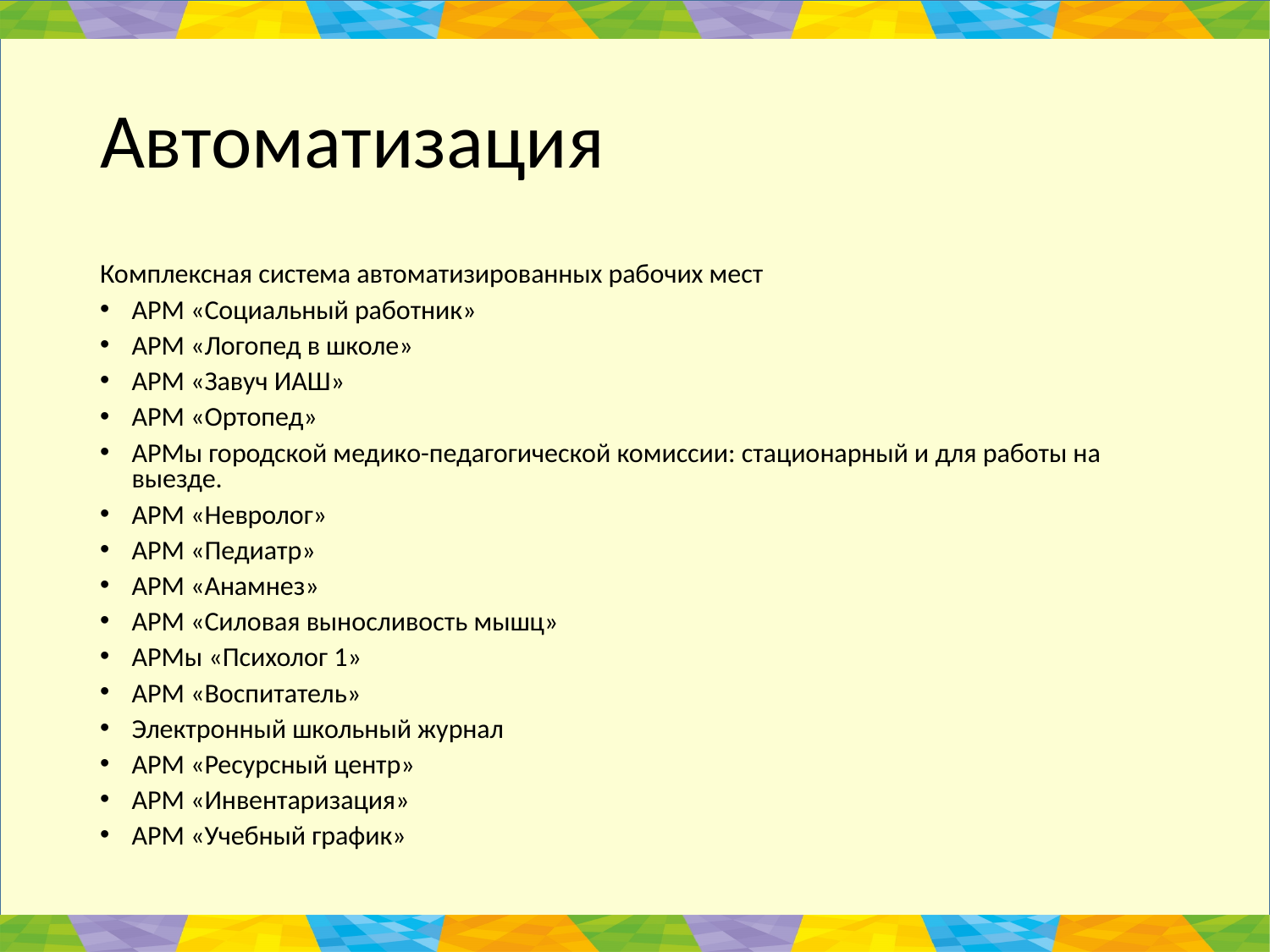

# Автоматизация
Комплексная система автоматизированных рабочих мест
АРМ «Социальный работник»
АРМ «Логопед в школе»
АРМ «Завуч ИАШ»
АРМ «Ортопед»
АРМы городской медико-педагогической комиссии: стационарный и для работы на выезде.
АРМ «Невролог»
АРМ «Педиатр»
АРМ «Анамнез»
АРМ «Силовая выносливость мышц»
АРМы «Психолог 1»
АРМ «Воспитатель»
Электронный школьный журнал
АРМ «Ресурсный центр»
АРМ «Инвентаризация»
АРМ «Учебный график»